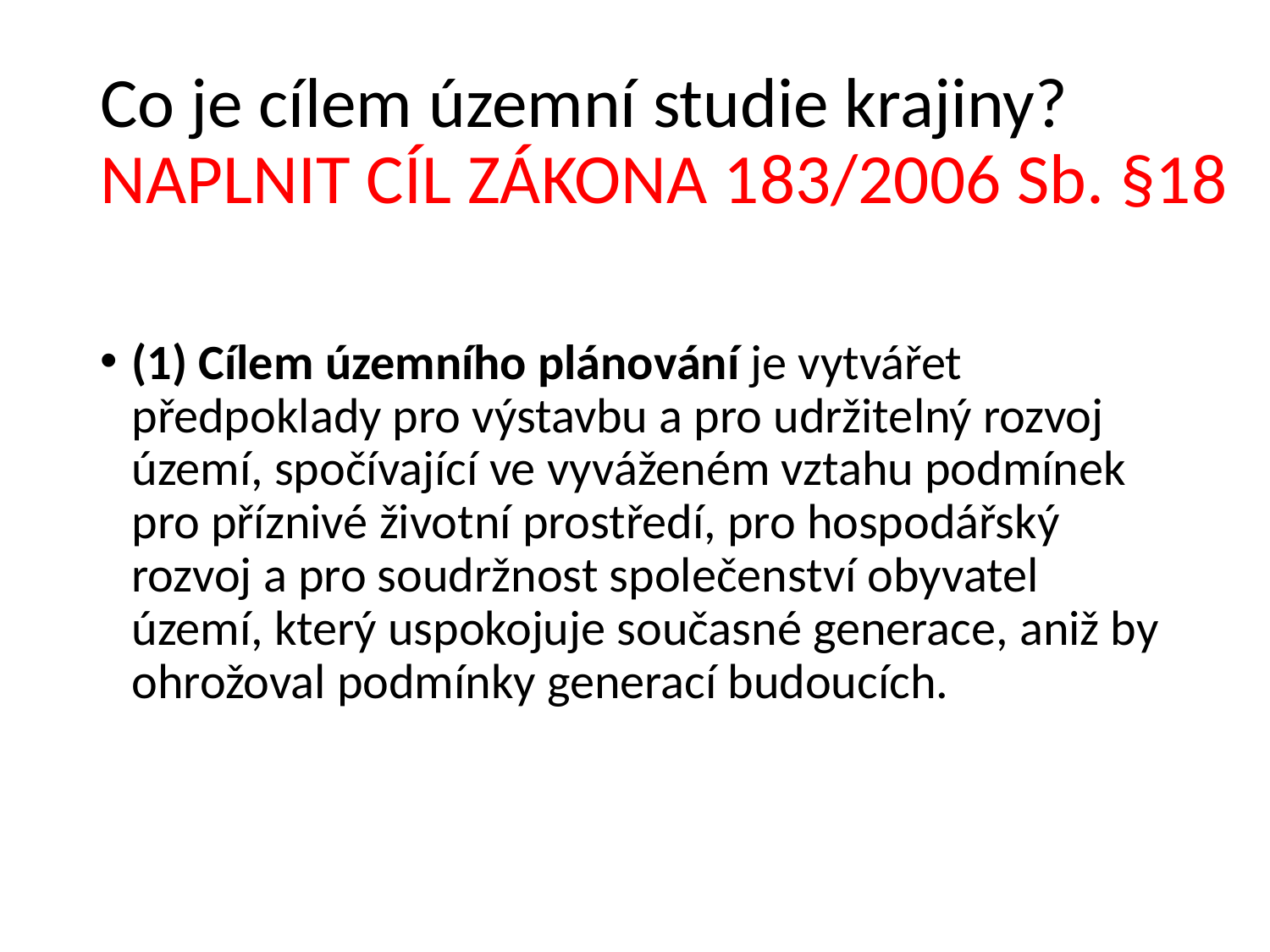

# Co je cílem územní studie krajiny? NAPLNIT CÍL ZÁKONA 183/2006 Sb. §18

(1) Cílem územního plánování je vytvářet předpoklady pro výstavbu a pro udržitelný rozvoj území, spočívající ve vyváženém vztahu podmínek pro příznivé životní prostředí, pro hospodářský rozvoj a pro soudržnost společenství obyvatel území, který uspokojuje současné generace, aniž by ohrožoval podmínky generací budoucích.